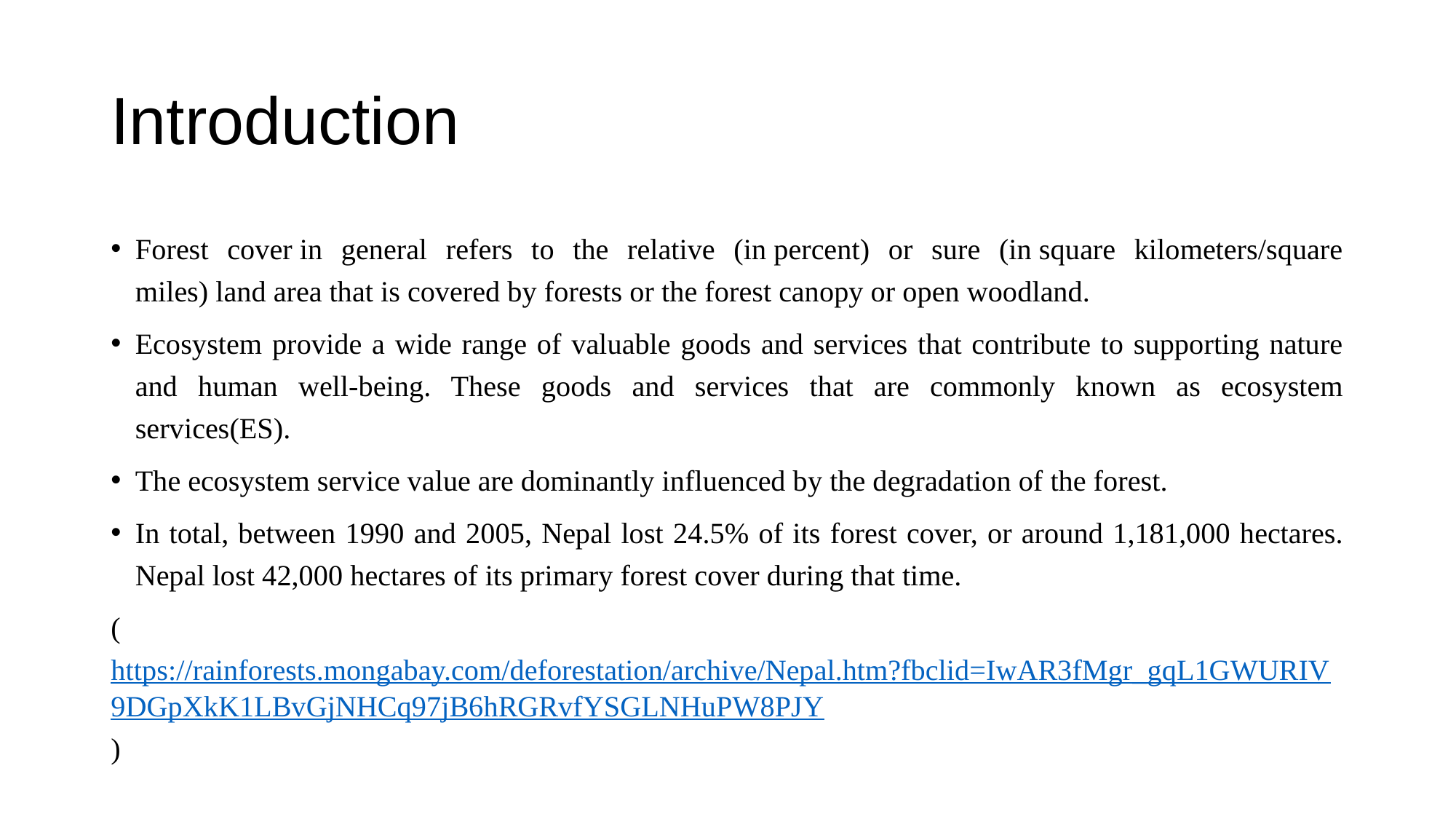

# Introduction
Forest cover in general refers to the relative (in percent) or sure (in square kilometers/square miles) land area that is covered by forests or the forest canopy or open woodland.
Ecosystem provide a wide range of valuable goods and services that contribute to supporting nature and human well-being. These goods and services that are commonly known as ecosystem services(ES).
The ecosystem service value are dominantly influenced by the degradation of the forest.
In total, between 1990 and 2005, Nepal lost 24.5% of its forest cover, or around 1,181,000 hectares. Nepal lost 42,000 hectares of its primary forest cover during that time.
(https://rainforests.mongabay.com/deforestation/archive/Nepal.htm?fbclid=IwAR3fMgr_gqL1GWURIV9DGpXkK1LBvGjNHCq97jB6hRGRvfYSGLNHuPW8PJY)